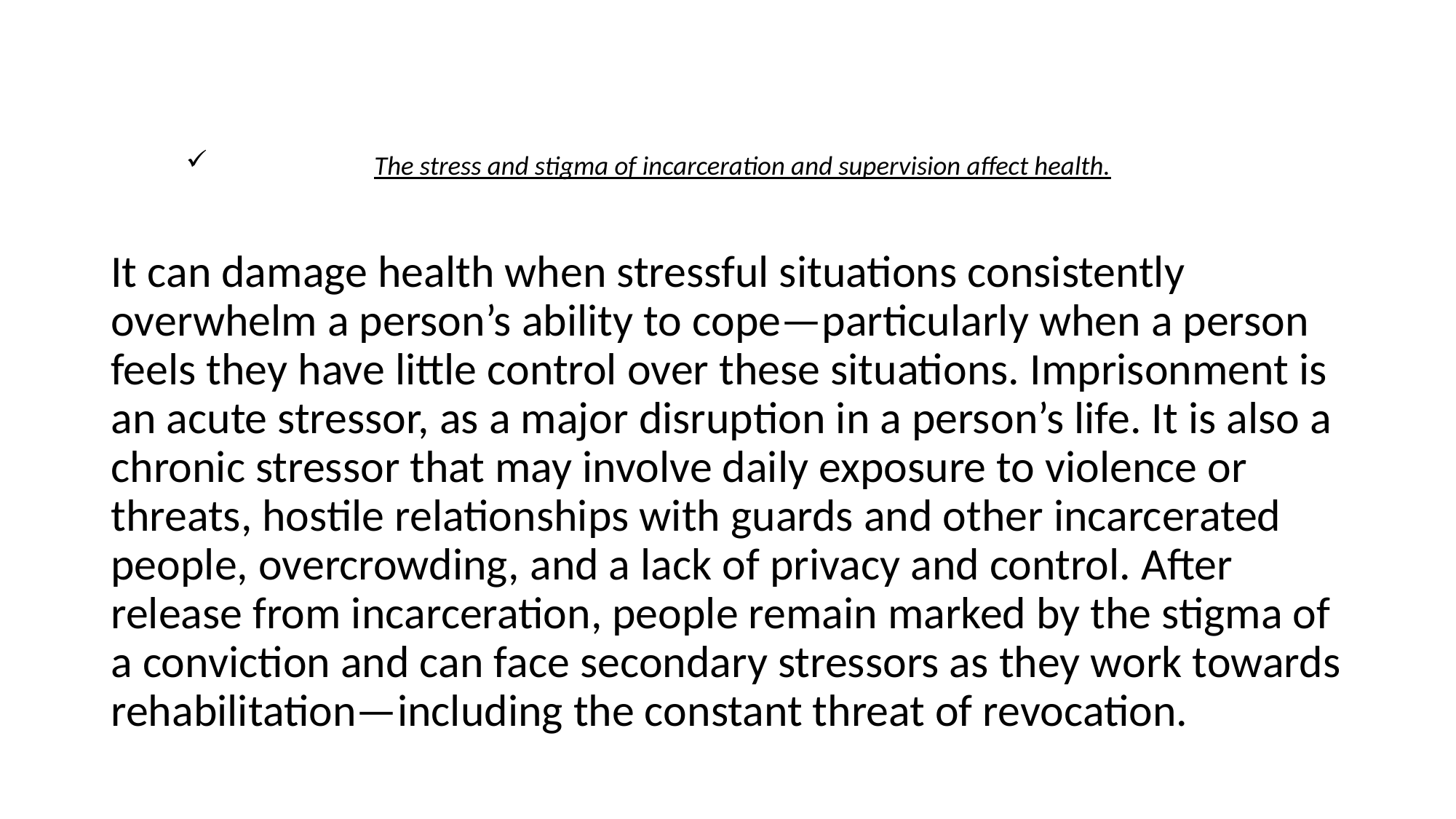

# The stress and stigma of incarceration and supervision affect health.
It can damage health when stressful situations consistently overwhelm a person’s ability to cope—particularly when a person feels they have little control over these situations. Imprisonment is an acute stressor, as a major disruption in a person’s life. It is also a chronic stressor that may involve daily exposure to violence or threats, hostile relationships with guards and other incarcerated people, overcrowding, and a lack of privacy and control. After release from incarceration, people remain marked by the stigma of a conviction and can face secondary stressors as they work towards rehabilitation—including the constant threat of revocation.